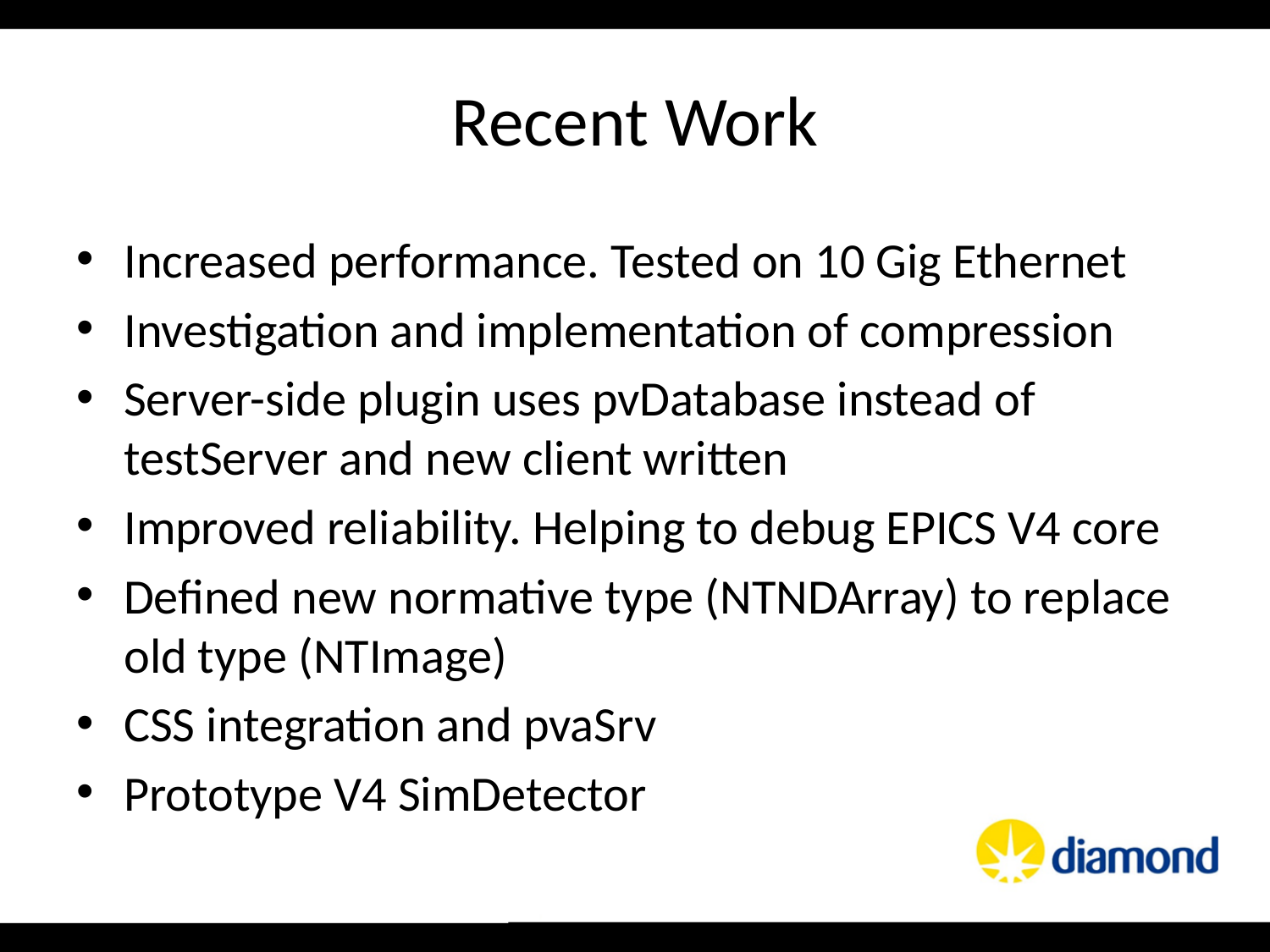

# Recent Work
Increased performance. Tested on 10 Gig Ethernet
Investigation and implementation of compression
Server-side plugin uses pvDatabase instead of testServer and new client written
Improved reliability. Helping to debug EPICS V4 core
Defined new normative type (NTNDArray) to replace old type (NTImage)
CSS integration and pvaSrv
Prototype V4 SimDetector